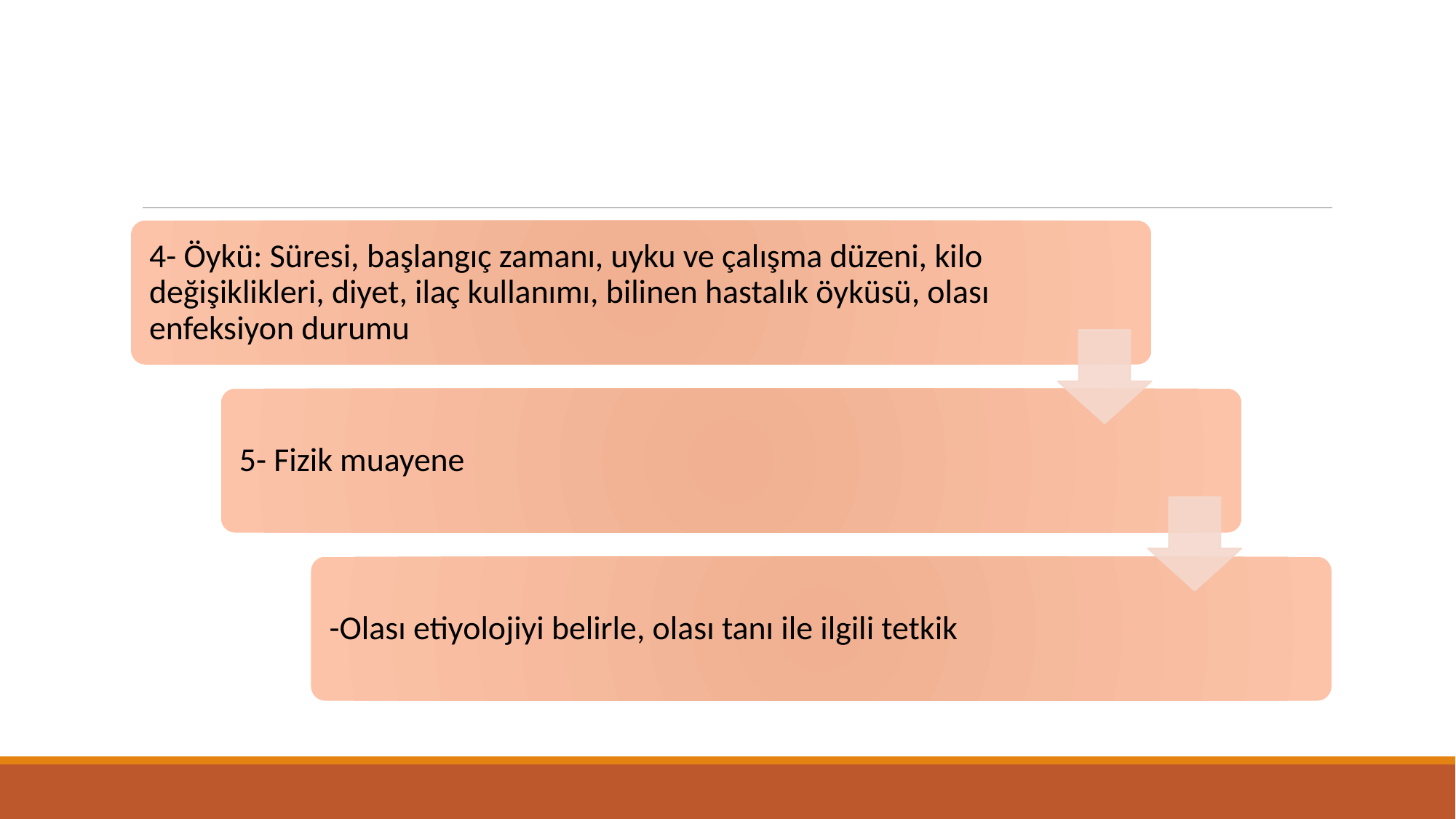

#
4- Öykü: Süresi, başlangıç zamanı, uyku ve çalışma düzeni, kilo değişiklikleri, diyet, ilaç kullanımı, bilinen hastalık öyküsü, olası enfeksiyon durumu
5- Fizik muayene
-Olası etiyolojiyi belirle, olası tanı ile ilgili tetkik